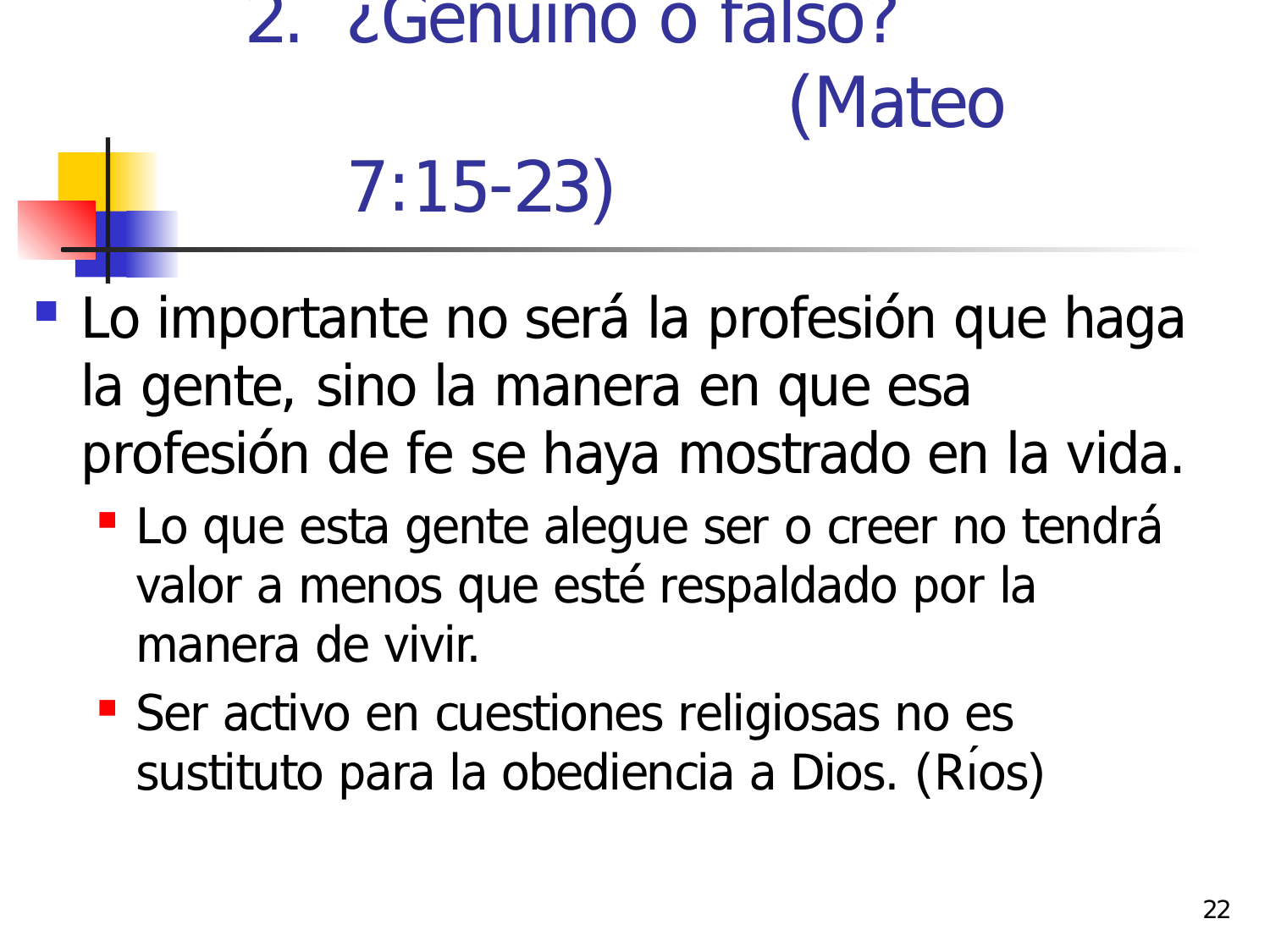

# ¿Genuino o falso?                             (Mateo 7:15-23)
Lo importante no será la profesión que haga la gente, sino la manera en que esa profesión de fe se haya mostrado en la vida.
Lo que esta gente alegue ser o creer no tendrá valor a menos que esté respaldado por la manera de vivir.
Ser activo en cuestiones religiosas no es sustituto para la obediencia a Dios. (Rı́os)
22